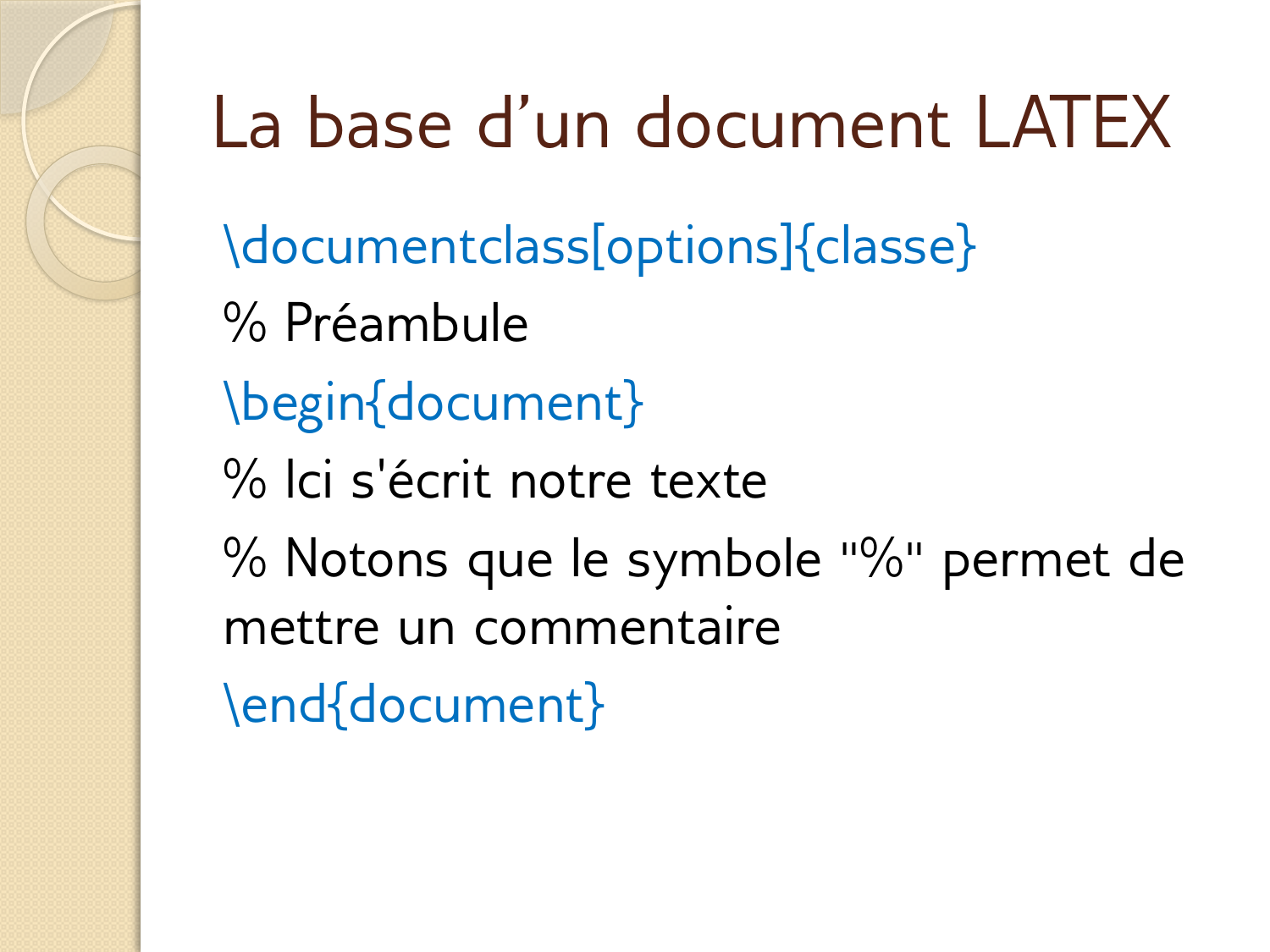

# La base d’un document LATEX
\documentclass[options]{classe}
% Préambule
\begin{document}
% Ici s'écrit notre texte
% Notons que le symbole "%" permet de mettre un commentaire
\end{document}